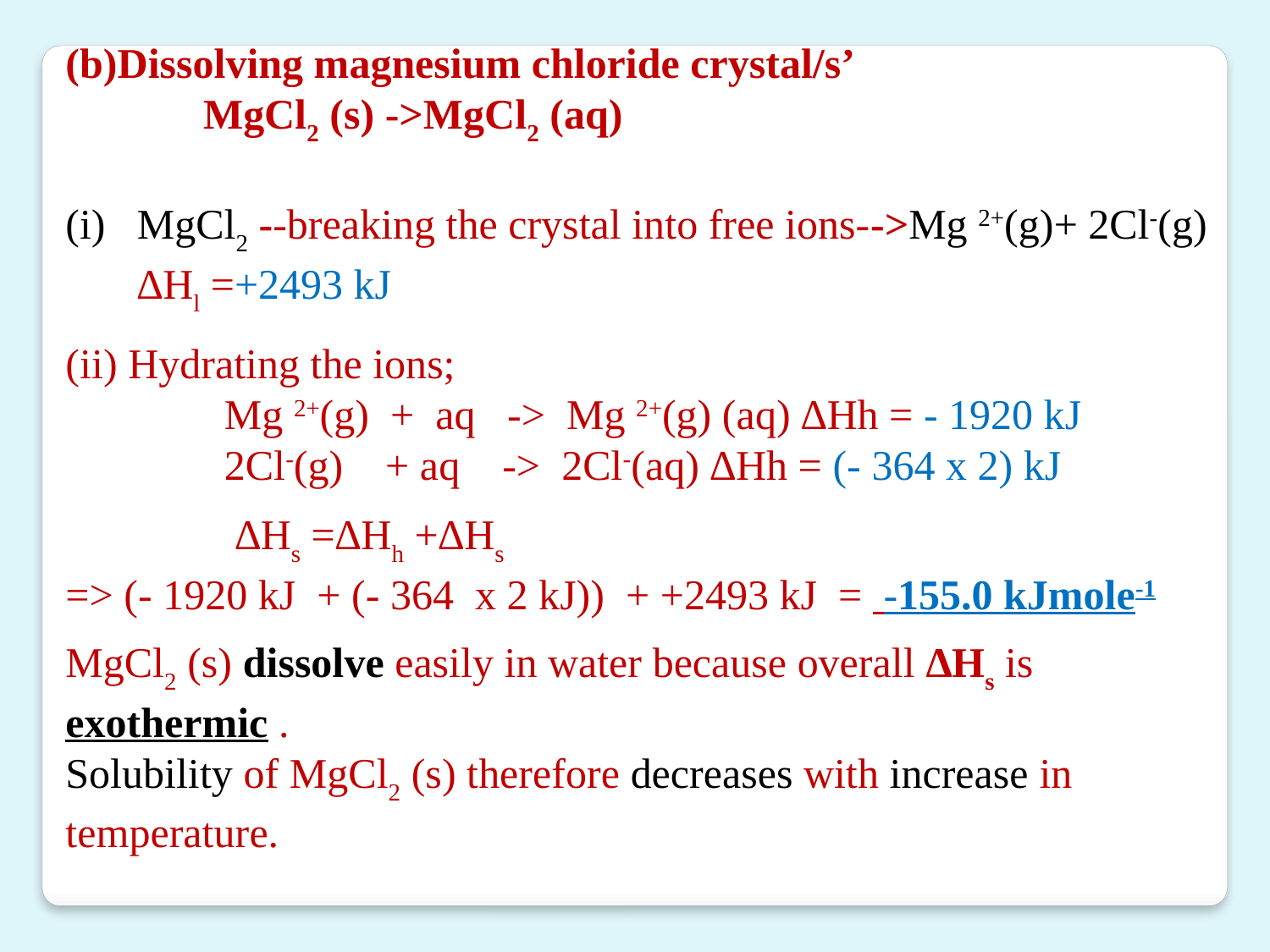

(b)Dissolving magnesium chloride crystal/s’
	 MgCl2 (s) ->MgCl2 (aq)

MgCl2 --breaking the crystal into free ions-->Mg 2+(g)+ 2Cl-(g) ∆Hl =+2493 kJ

(ii) Hydrating the ions;
               Mg 2+(g)  +  aq   ->  Mg 2+(g) (aq) ∆Hh = - 1920 kJ
	   2Cl-(g)    + aq    ->  2Cl-(aq) ∆Hh = (- 364 x 2) kJ

                ∆Hs =∆Hh +∆Hs
=> (- 1920 kJ  + (- 364  x 2 kJ))  + +2493 kJ  =  -155.0 kJmole-1

MgCl2 (s) dissolve easily in water because overall ∆Hs is exothermic .
Solubility of MgCl2 (s) therefore decreases with increase in temperature.